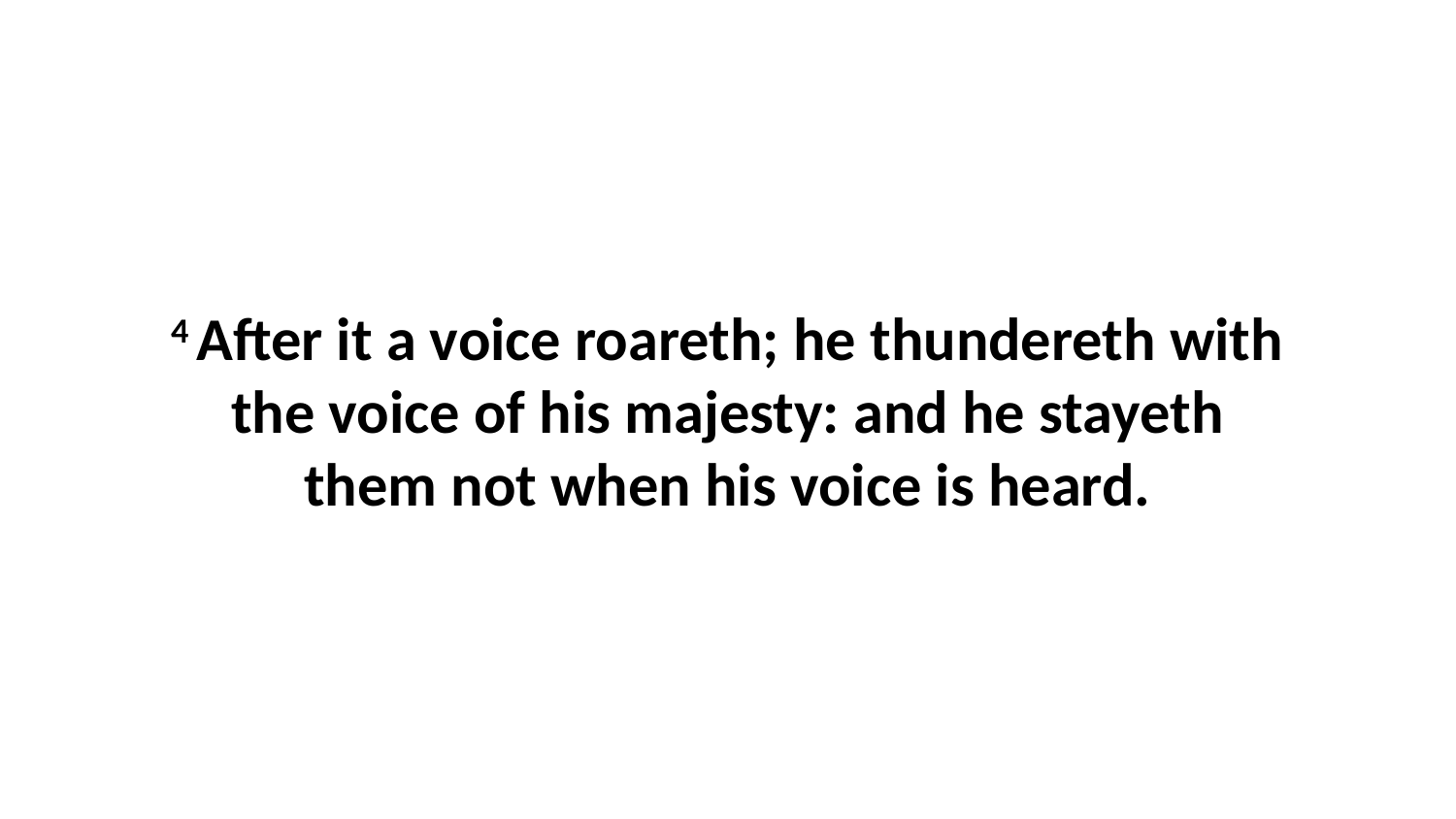

4 After it a voice roareth; he thundereth with the voice of his majesty: and he stayeth them not when his voice is heard.